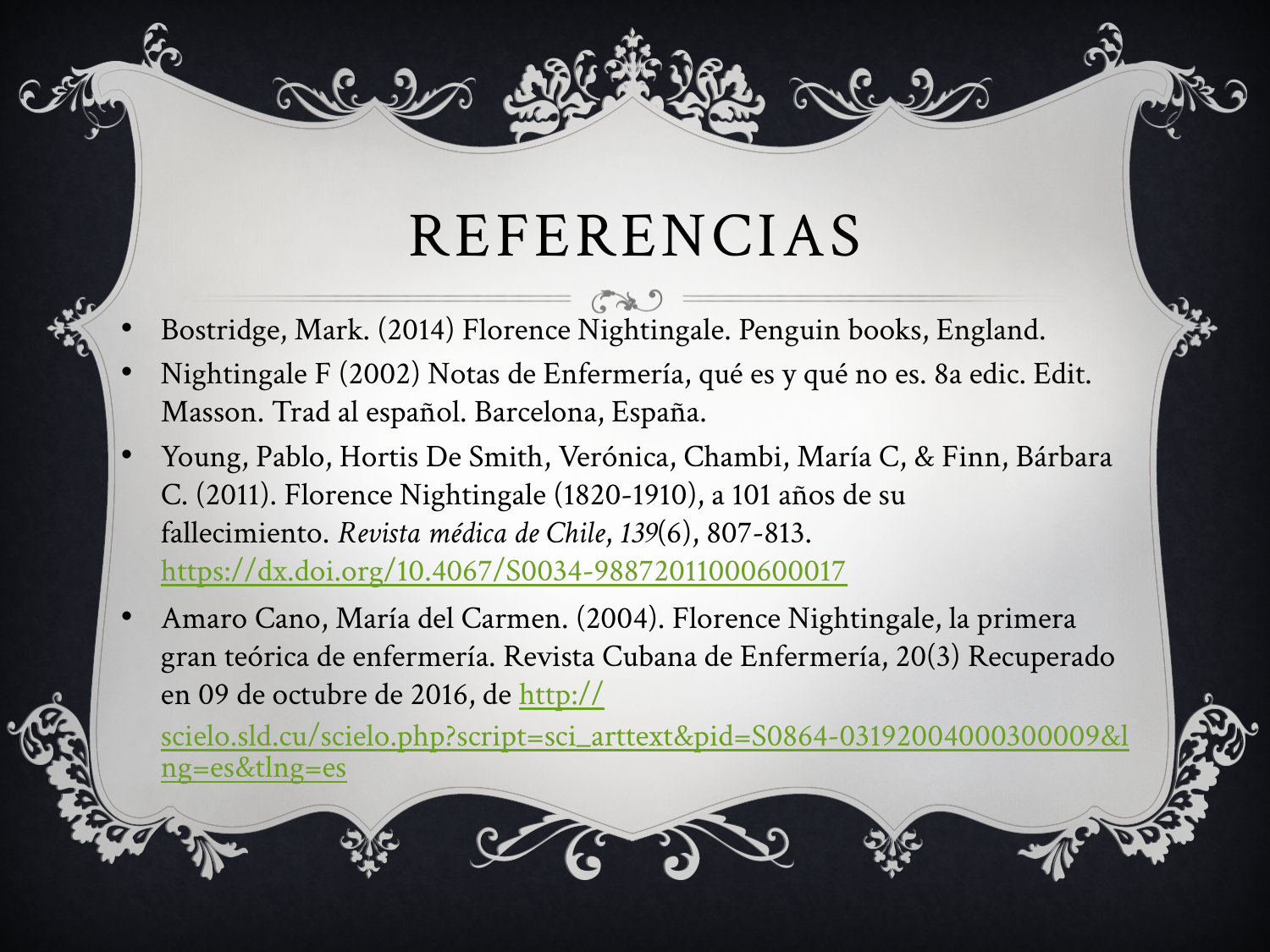

# Referencias
Bostridge, Mark. (2014) Florence Nightingale. Penguin books, England.
Nightingale F (2002) Notas de Enfermería, qué es y qué no es. 8a edic. Edit. Masson. Trad al español. Barcelona, España.
Young, Pablo, Hortis De Smith, Verónica, Chambi, María C, & Finn, Bárbara C. (2011). Florence Nightingale (1820-1910), a 101 años de su fallecimiento. Revista médica de Chile, 139(6), 807-813. https://dx.doi.org/10.4067/S0034-98872011000600017
Amaro Cano, María del Carmen. (2004). Florence Nightingale, la primera gran teórica de enfermería. Revista Cubana de Enfermería, 20(3) Recuperado en 09 de octubre de 2016, de http://scielo.sld.cu/scielo.php?script=sci_arttext&pid=S0864-03192004000300009&lng=es&tlng=es